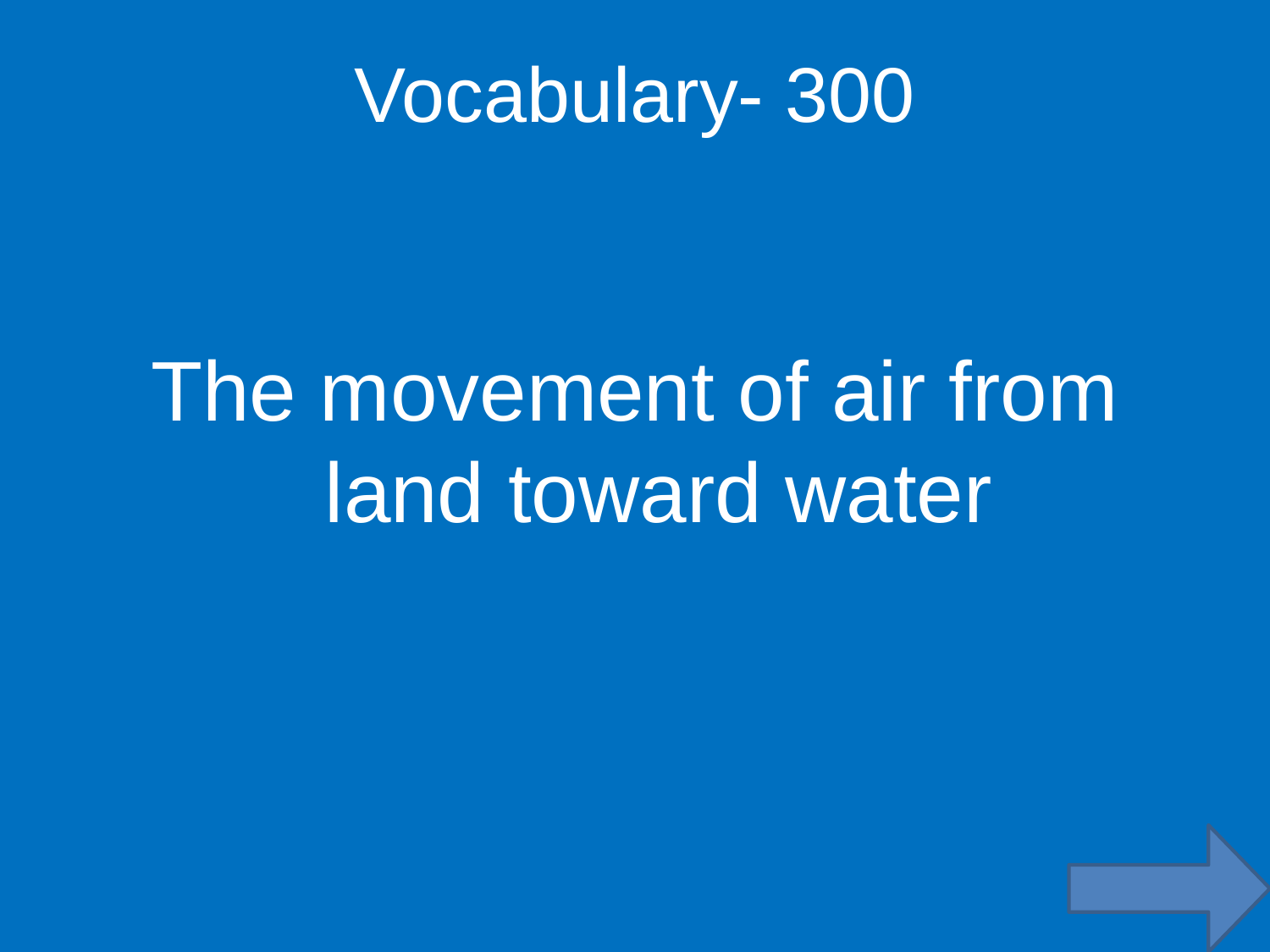

Vocabulary- 300

The movement of air from land toward water